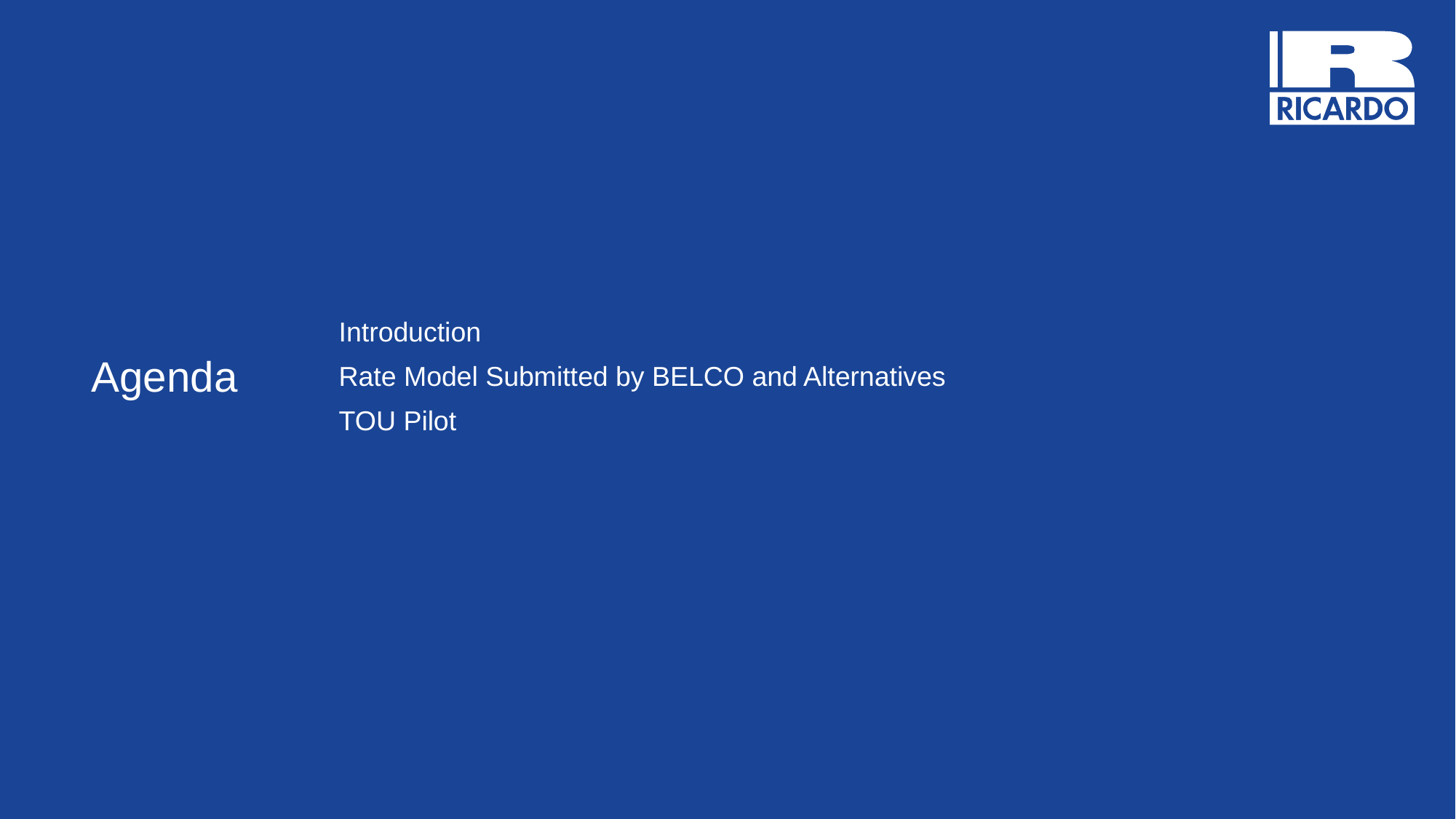

| Introduction |
| --- |
| Rate Model Submitted by BELCO and Alternatives |
| TOU Pilot |
# Agenda